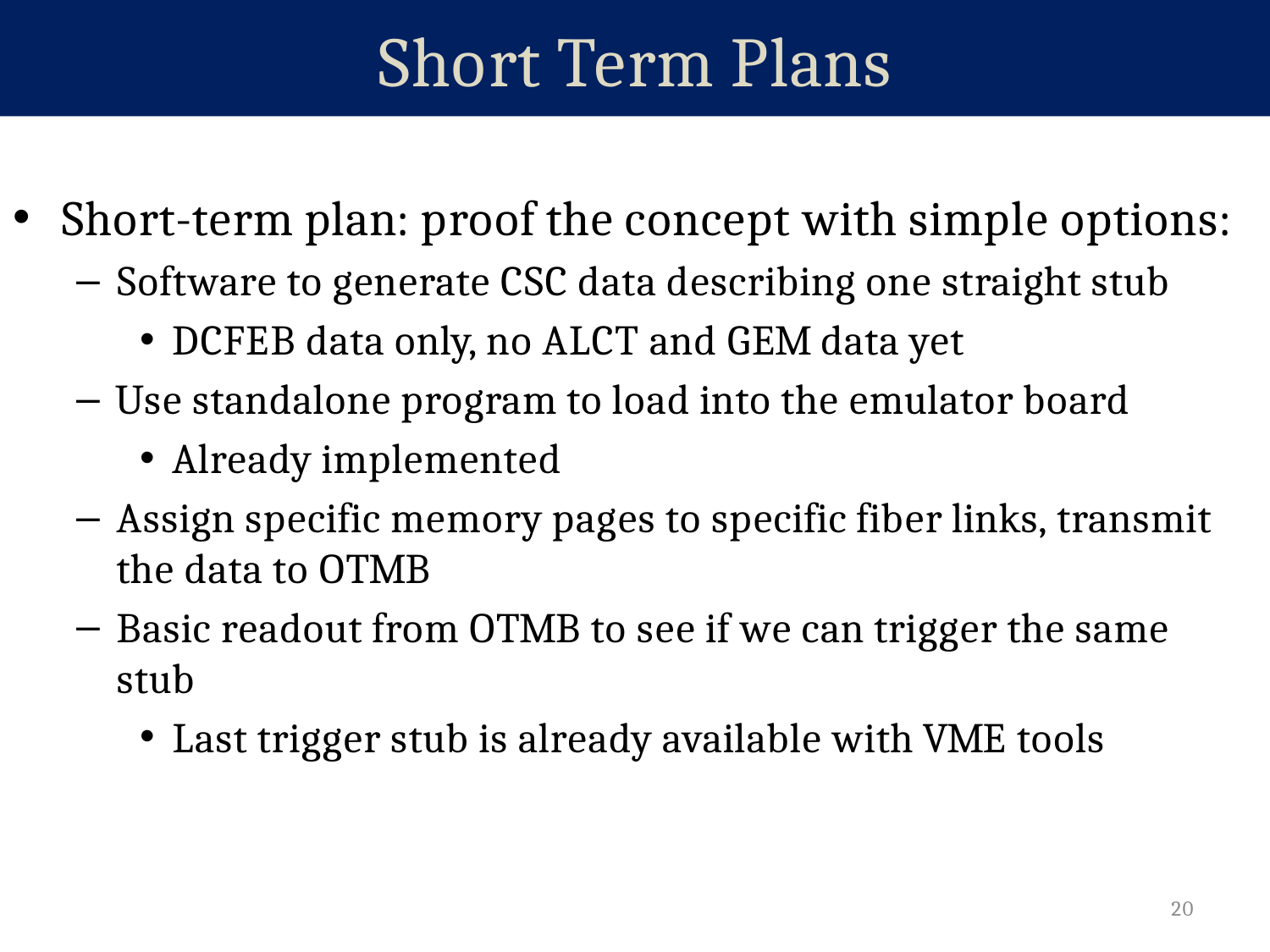

# Short Term Plans
Short-term plan: proof the concept with simple options:
Software to generate CSC data describing one straight stub
DCFEB data only, no ALCT and GEM data yet
Use standalone program to load into the emulator board
Already implemented
Assign specific memory pages to specific fiber links, transmit the data to OTMB
Basic readout from OTMB to see if we can trigger the same stub
Last trigger stub is already available with VME tools
20